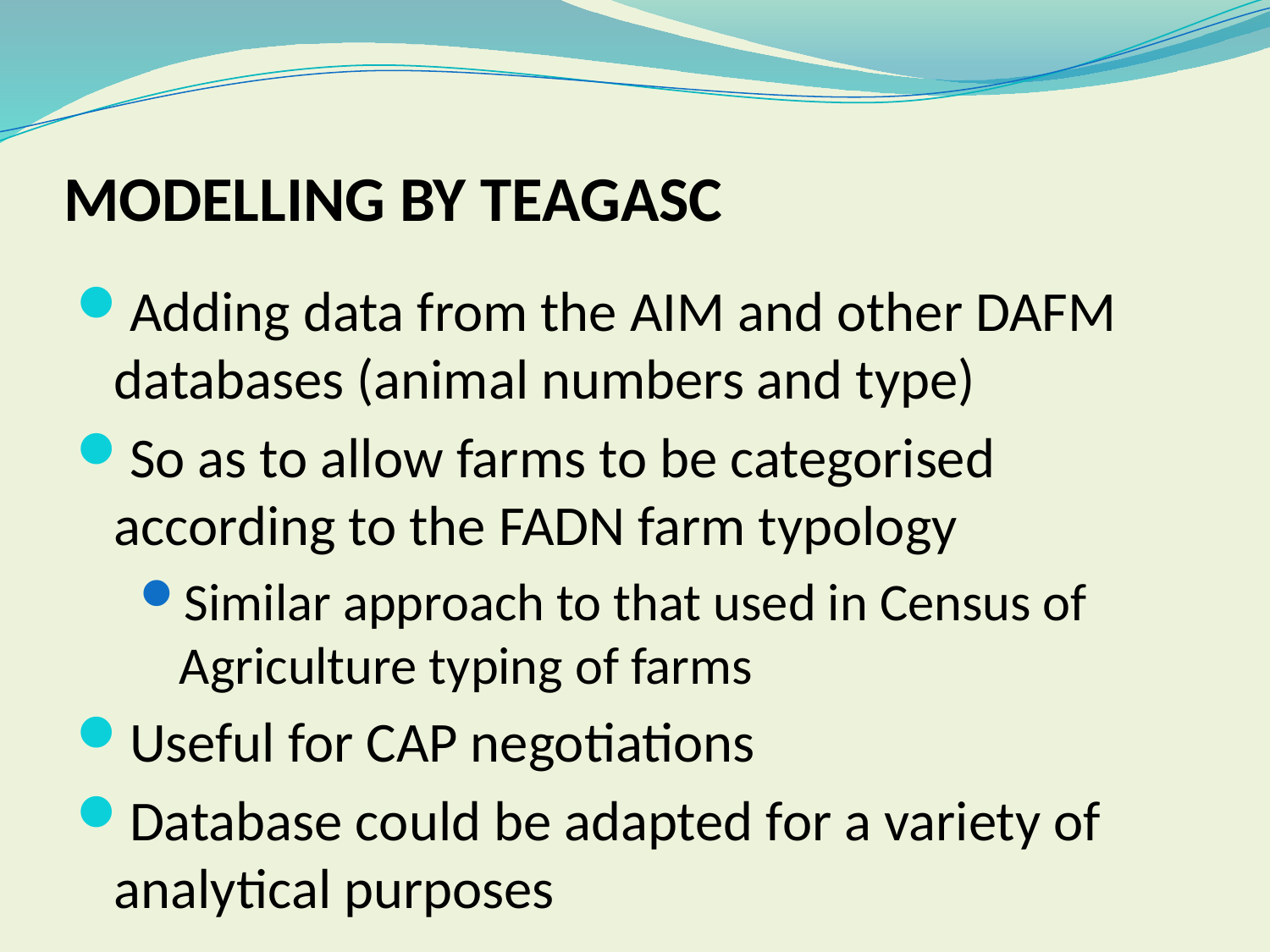

# MODELLING BY TEAGASC
Adding data from the AIM and other DAFM databases (animal numbers and type)
So as to allow farms to be categorised according to the FADN farm typology
Similar approach to that used in Census of Agriculture typing of farms
Useful for CAP negotiations
Database could be adapted for a variety of analytical purposes